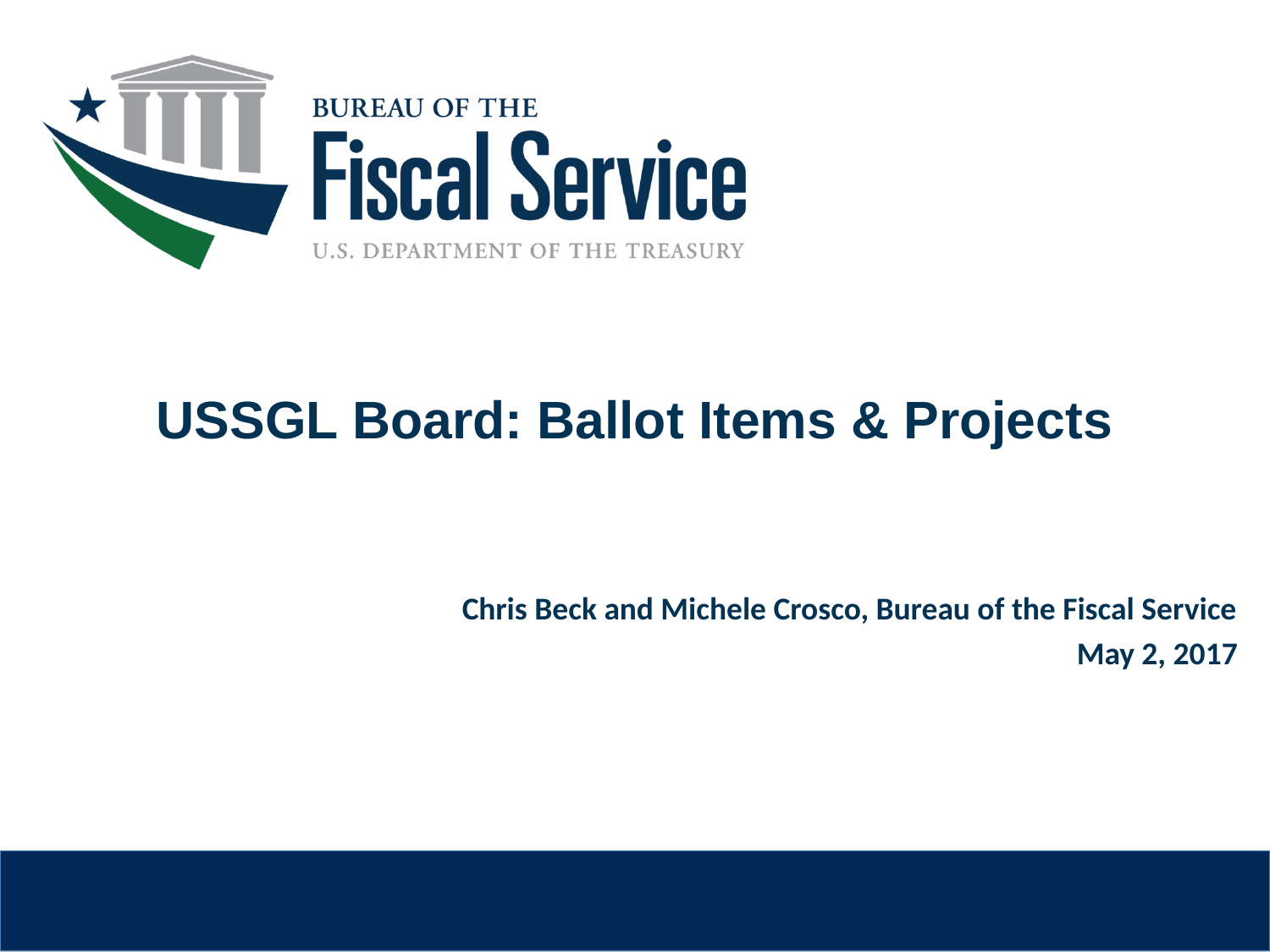

USSGL Board: Ballot Items & Projects
Chris Beck and Michele Crosco, Bureau of the Fiscal Service
May 2, 2017